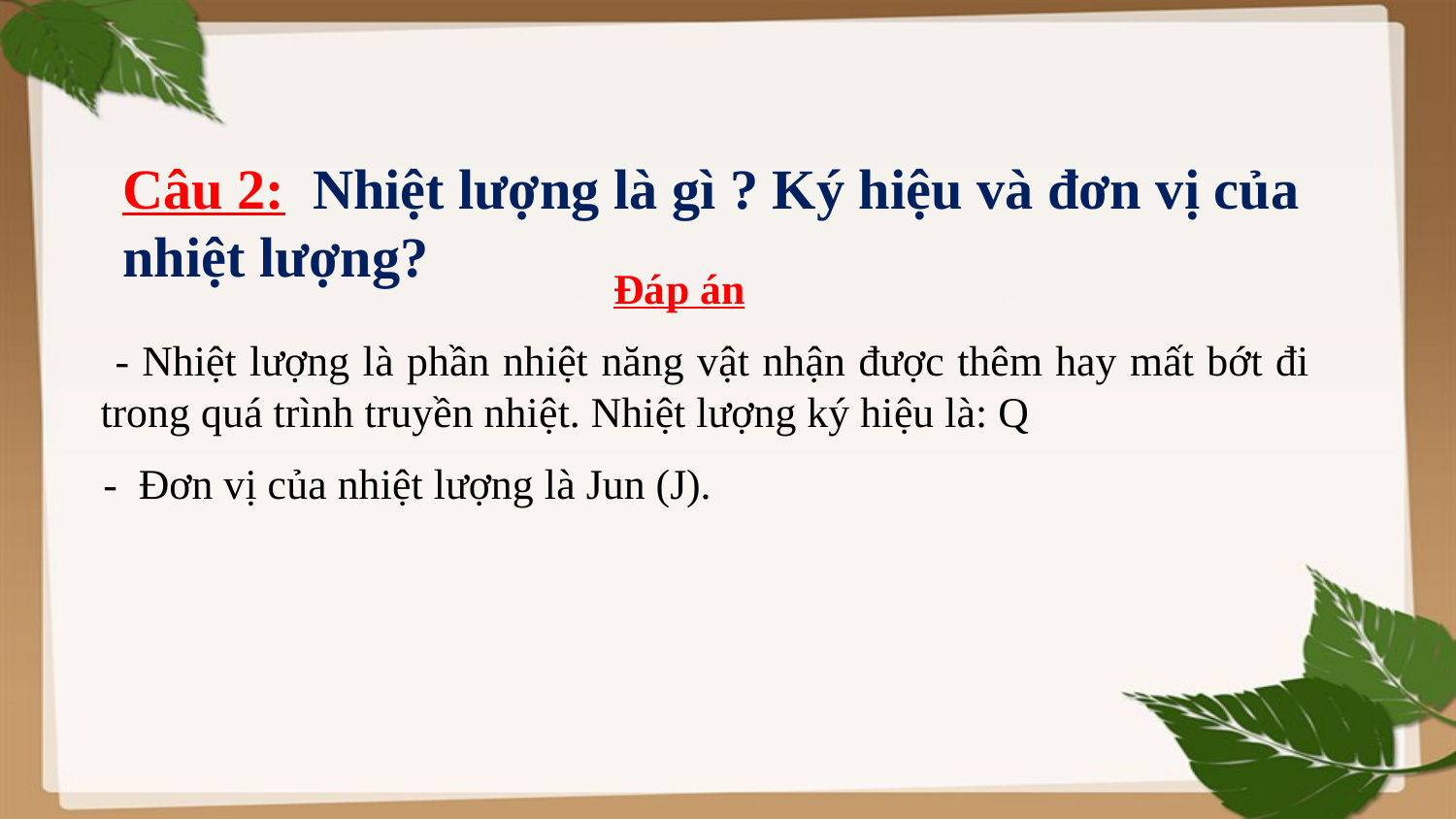

Câu 2:  Nhiệt lượng là gì ? Ký hiệu và đơn vị của nhiệt lượng?
Đáp án
     - Nhiệt lượng là phần nhiệt năng vật nhận được thêm hay mất bớt đi trong quá trình truyền nhiệt. Nhiệt lượng ký hiệu là: Q
     -  Đơn vị của nhiệt lượng là Jun (J).